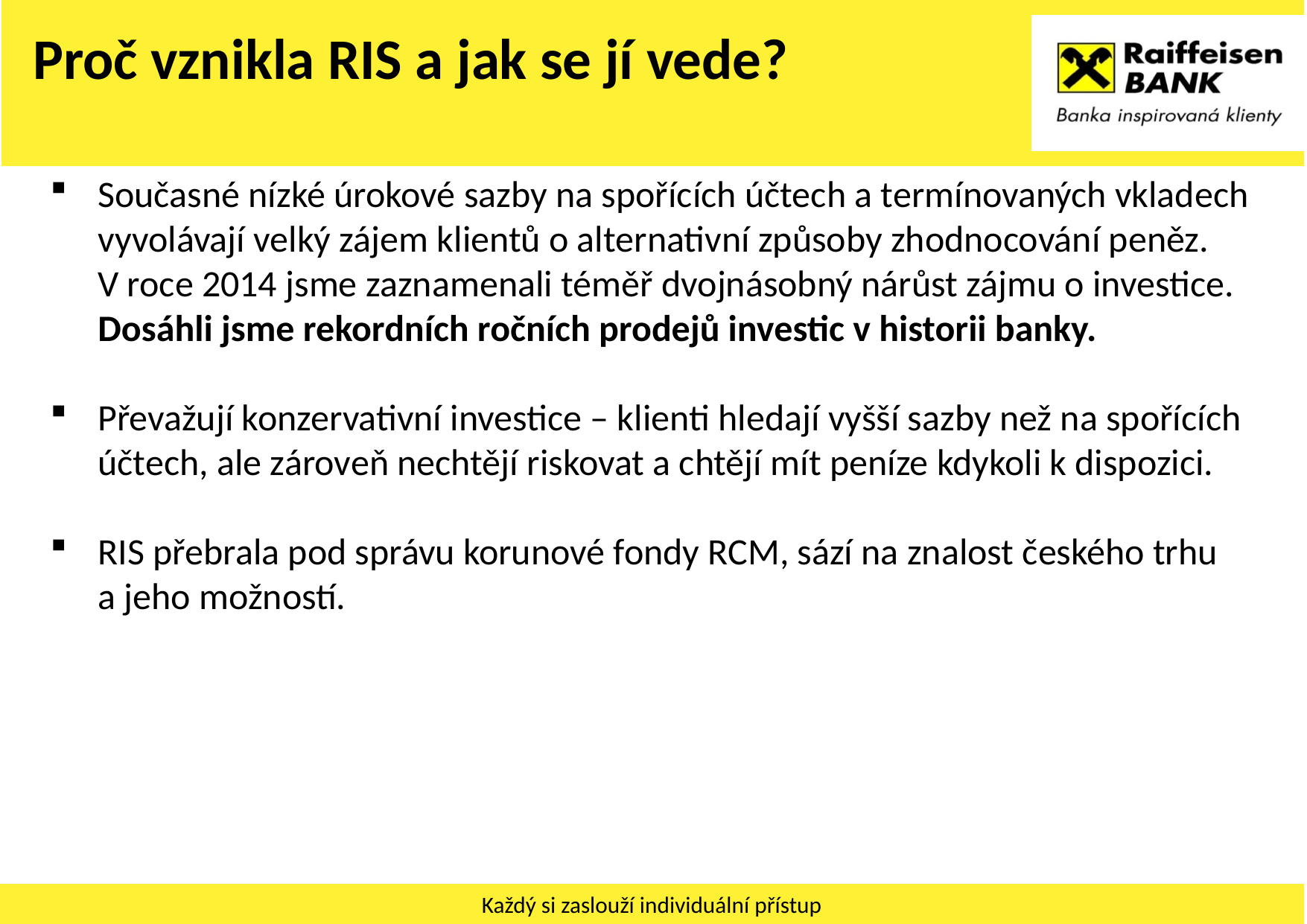

Proč vznikla RIS a jak se jí vede?
Současné nízké úrokové sazby na spořících účtech a termínovaných vkladech vyvolávají velký zájem klientů o alternativní způsoby zhodnocování peněz.
V roce 2014 jsme zaznamenali téměř dvojnásobný nárůst zájmu o investice. Dosáhli jsme rekordních ročních prodejů investic v historii banky.

Převažují konzervativní investice – klienti hledají vyšší sazby než na spořících účtech, ale zároveň nechtějí riskovat a chtějí mít peníze kdykoli k dispozici.

RIS přebrala pod správu korunové fondy RCM, sází na znalost českého trhu
a jeho možností.